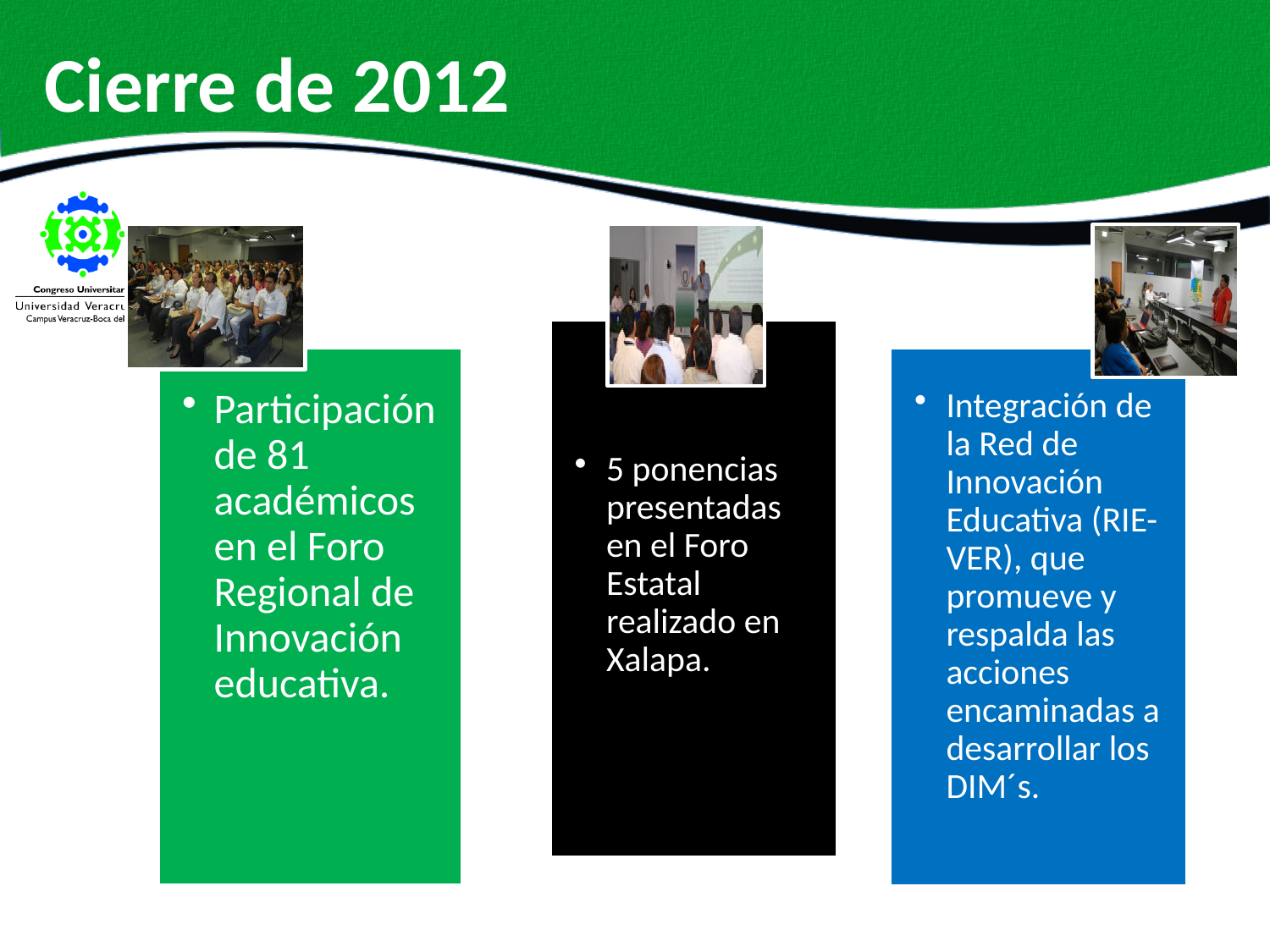

# Cierre de 2012

Participación de 81 académicos en el Foro Regional de Innovación educativa.

5 ponencias presentadas en el Foro Estatal realizado en Xalapa.

Integración de la Red de Innovación Educativa (RIE-VER), que promueve y respalda las acciones encaminadas a desarrollar los DIM´s.